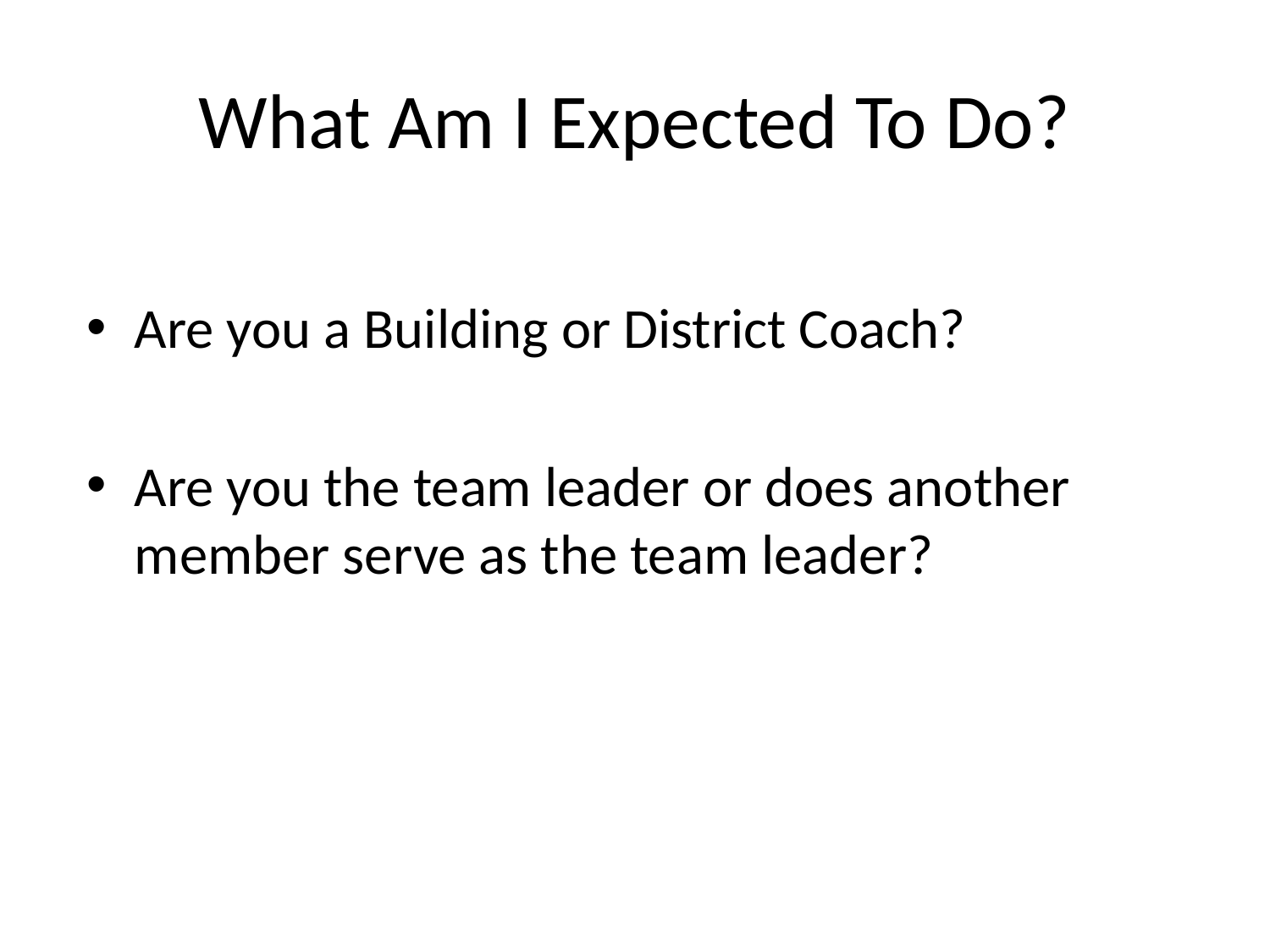

# What Am I Expected To Do?
Are you a Building or District Coach?

Are you the team leader or does another member serve as the team leader?